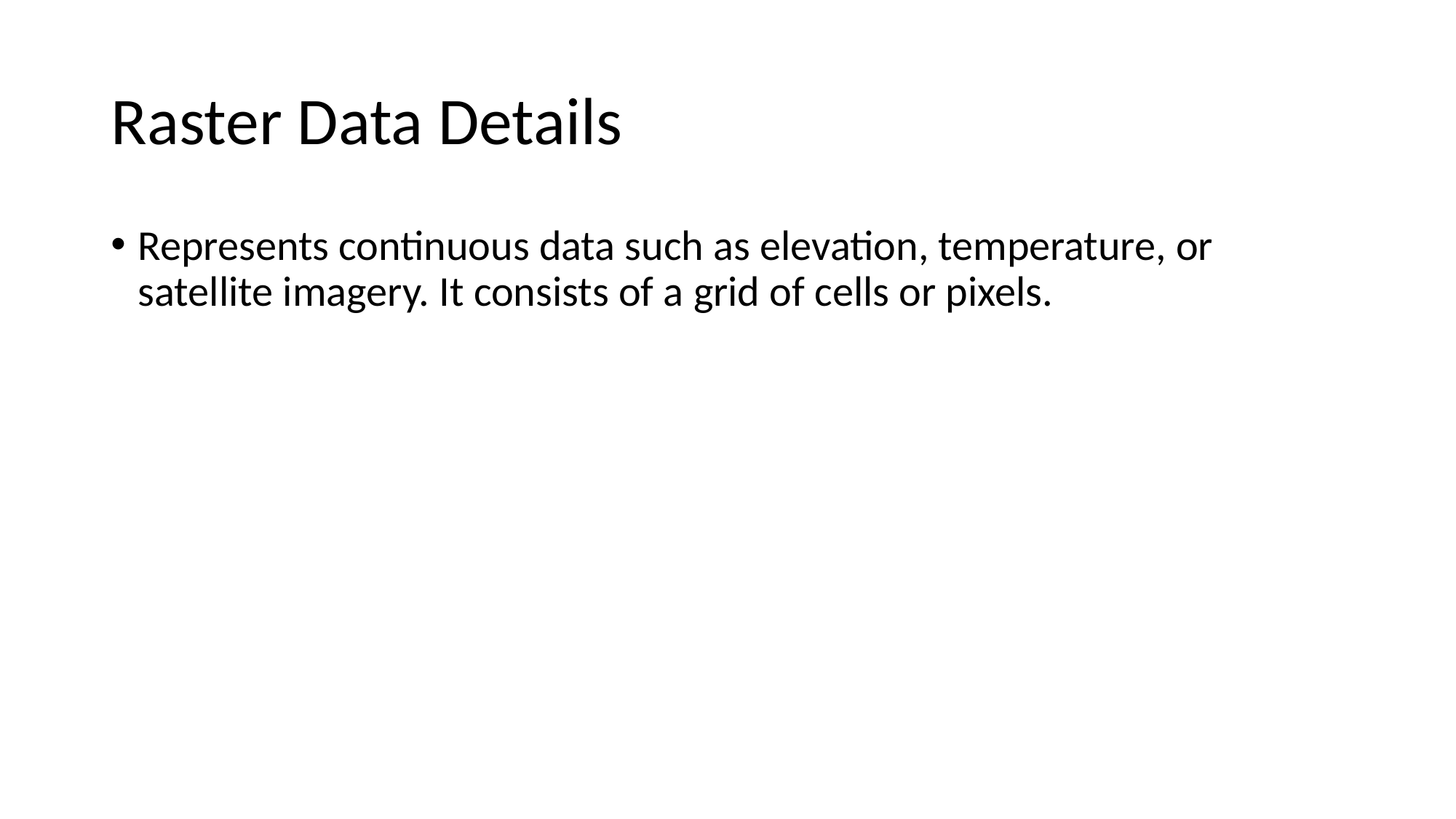

# Raster Data Details
Represents continuous data such as elevation, temperature, or satellite imagery. It consists of a grid of cells or pixels.